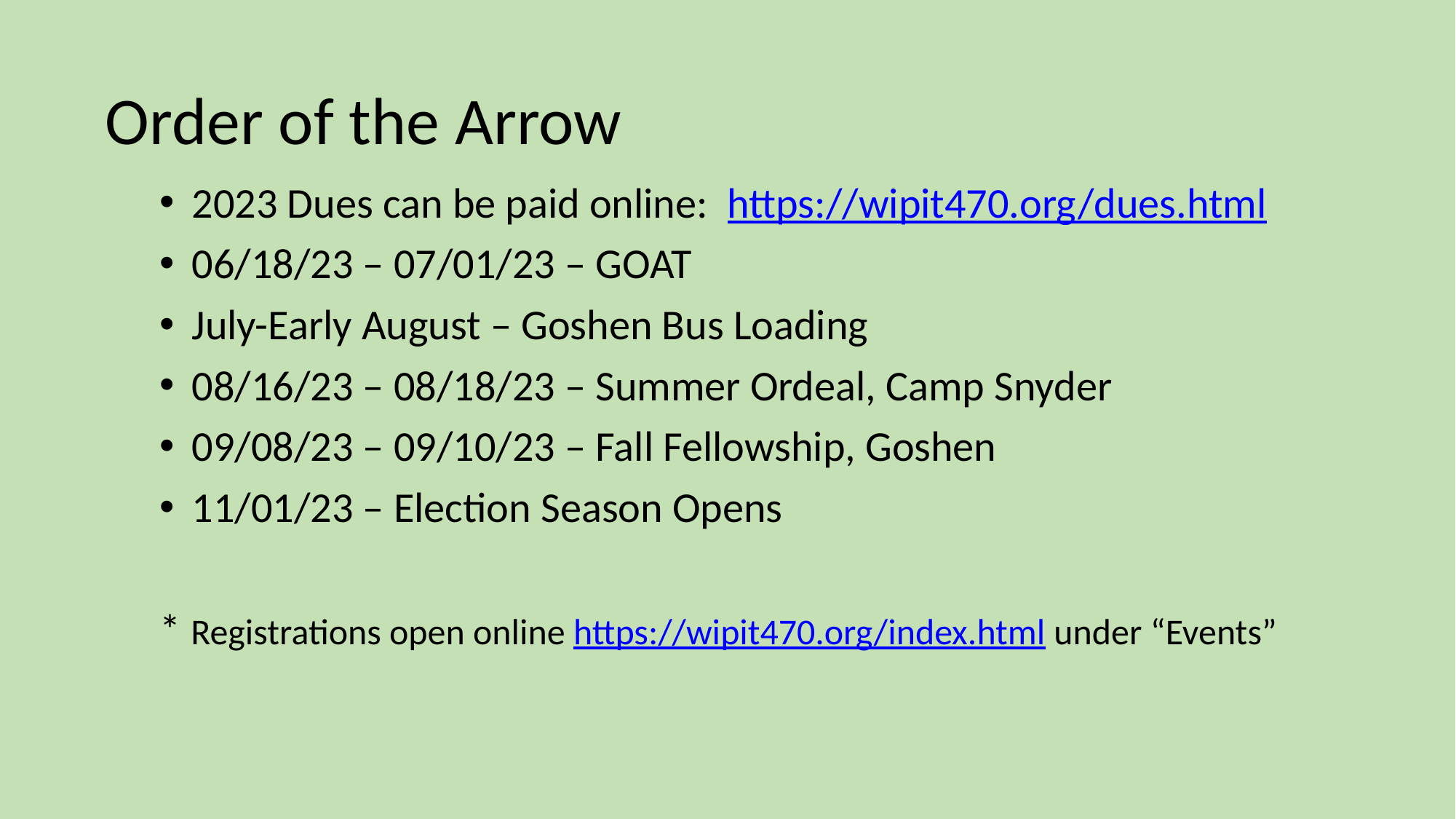

# Order of the Arrow
2023 Dues can be paid online:  https://wipit470.org/dues.html
06/18/23 – 07/01/23 – GOAT
July-Early August – Goshen Bus Loading
08/16/23 – 08/18/23 – Summer Ordeal, Camp Snyder
09/08/23 – 09/10/23 – Fall Fellowship, Goshen
11/01/23 – Election Season Opens

* Registrations open online https://wipit470.org/index.html under “Events”